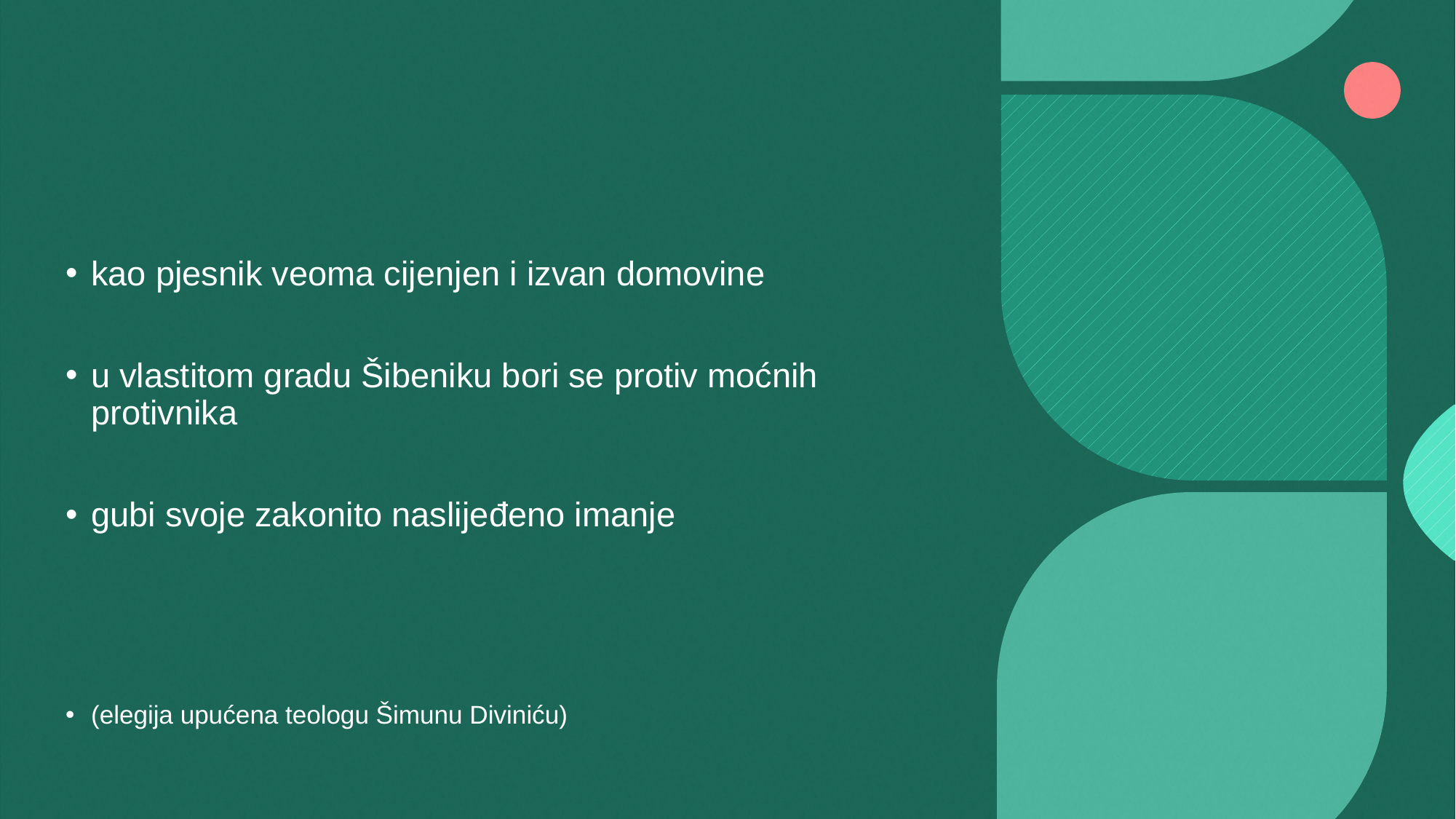

#
kao pjesnik veoma cijenjen i izvan domovine

u vlastitom gradu Šibeniku bori se protiv moćnih protivnika

gubi svoje zakonito naslijeđeno imanje

(elegija upućena teologu Šimunu Diviniću)